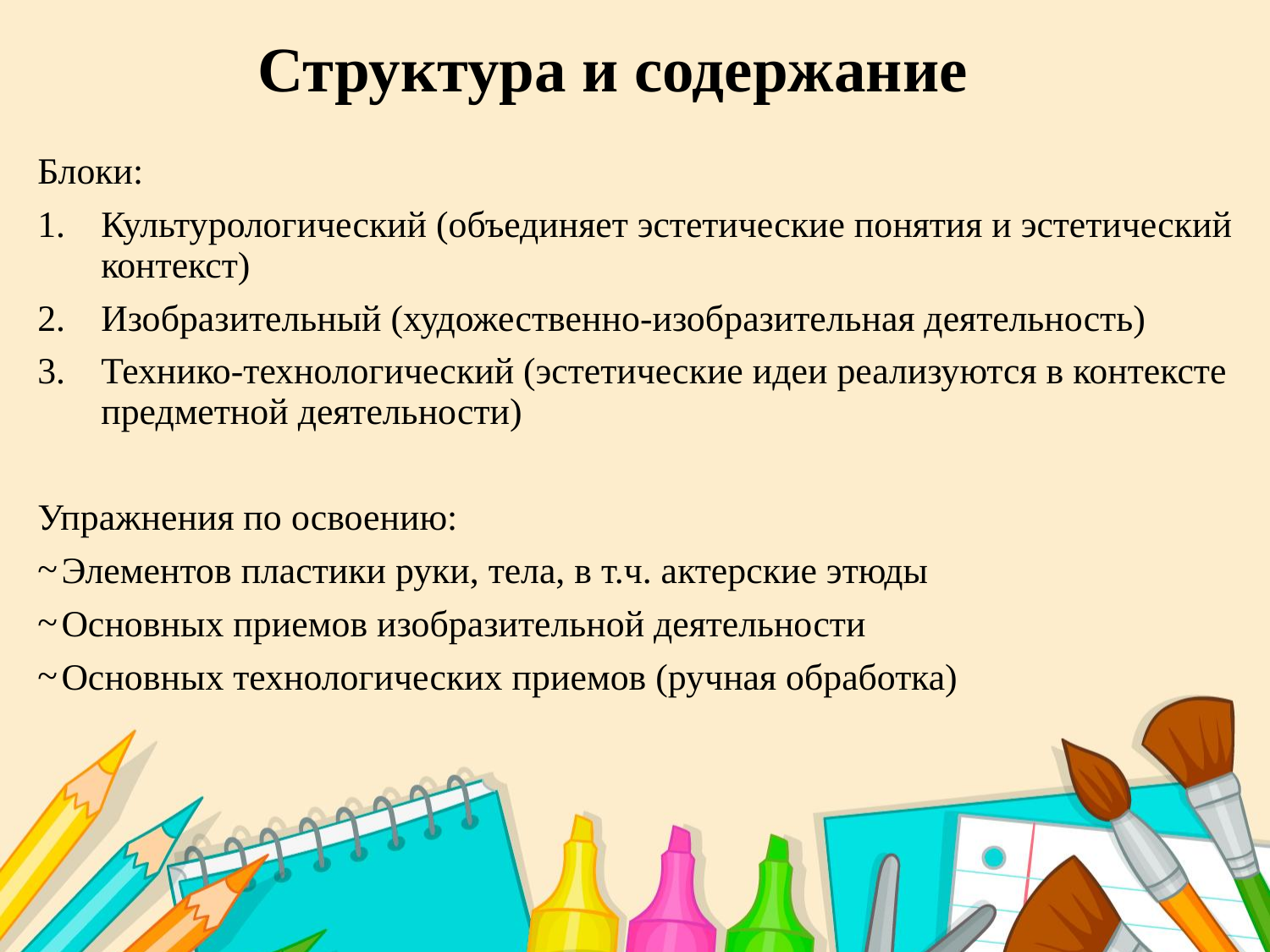

# Структура и содержание
Блоки:
Культурологический (объединяет эстетические понятия и эстетический контекст)
Изобразительный (художественно-изобразительная деятельность)
Технико-технологический (эстетические идеи реализуются в контексте предметной деятельности)

Упражнения по освоению:
Элементов пластики руки, тела, в т.ч. актерские этюды
Основных приемов изобразительной деятельности
Основных технологических приемов (ручная обработка)